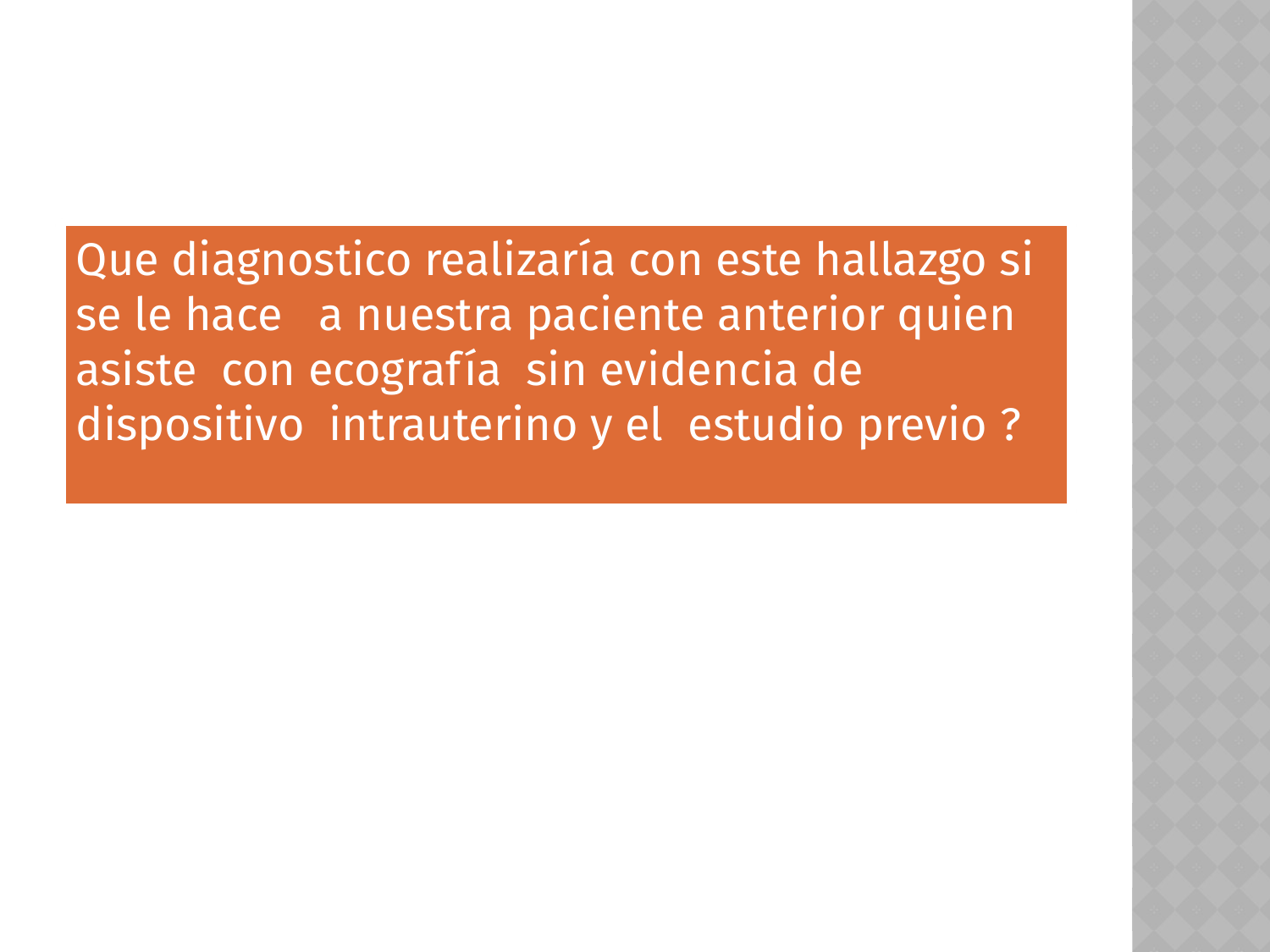

#
Que diagnostico realizaría con este hallazgo si  se le hace   a nuestra paciente anterior quien asiste  con ecografía  sin evidencia de dispositivo  intrauterino y el  estudio previo ?